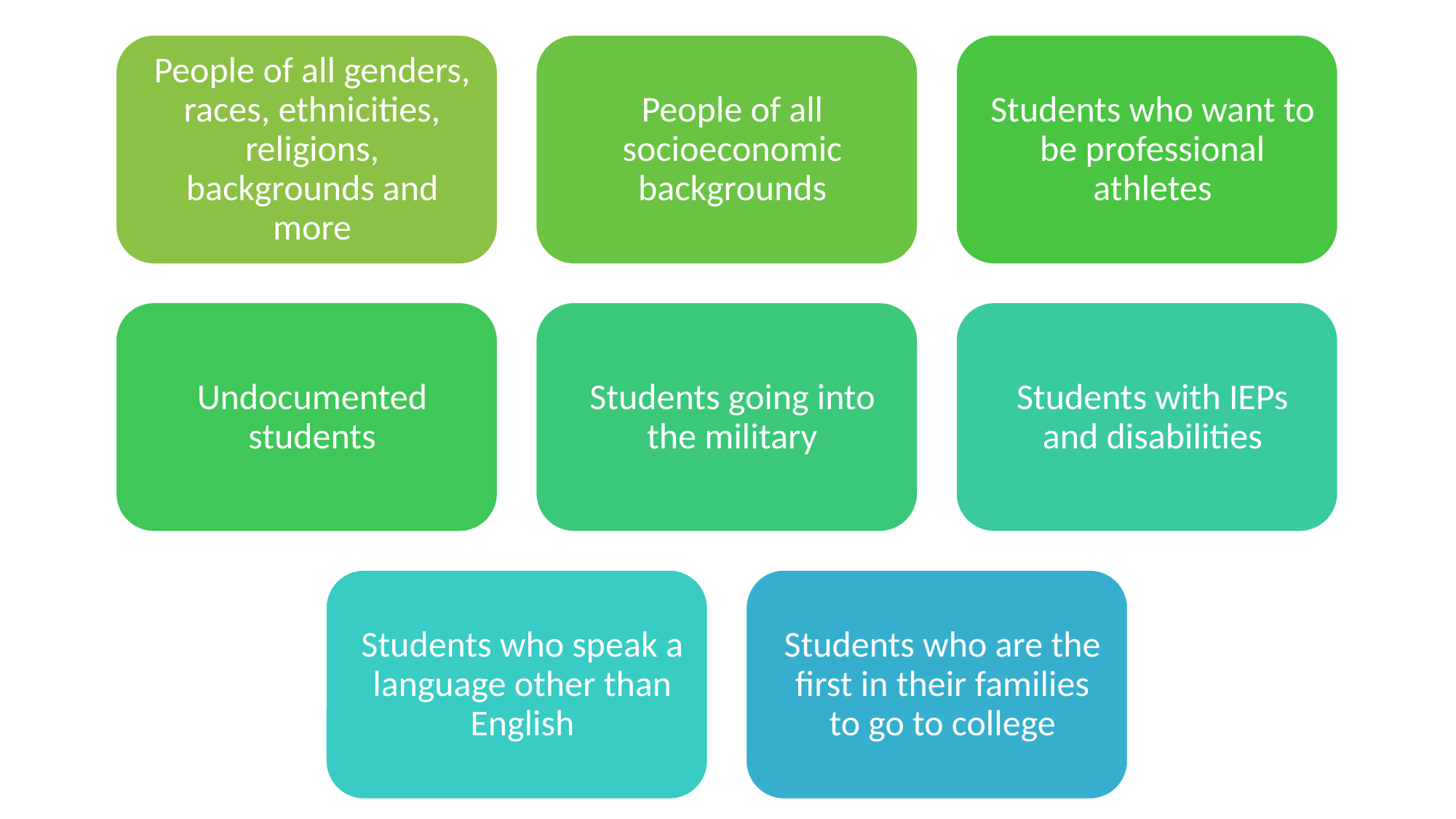

People of all genders, races, ethnicities, religions, backgrounds and more
People of all socioeconomic backgrounds
Students who want to be professional athletes
Undocumented students
Students going into the military
Students with IEPs and disabilities
Students who speak a language other than English
Students who are the first in their families to go to college